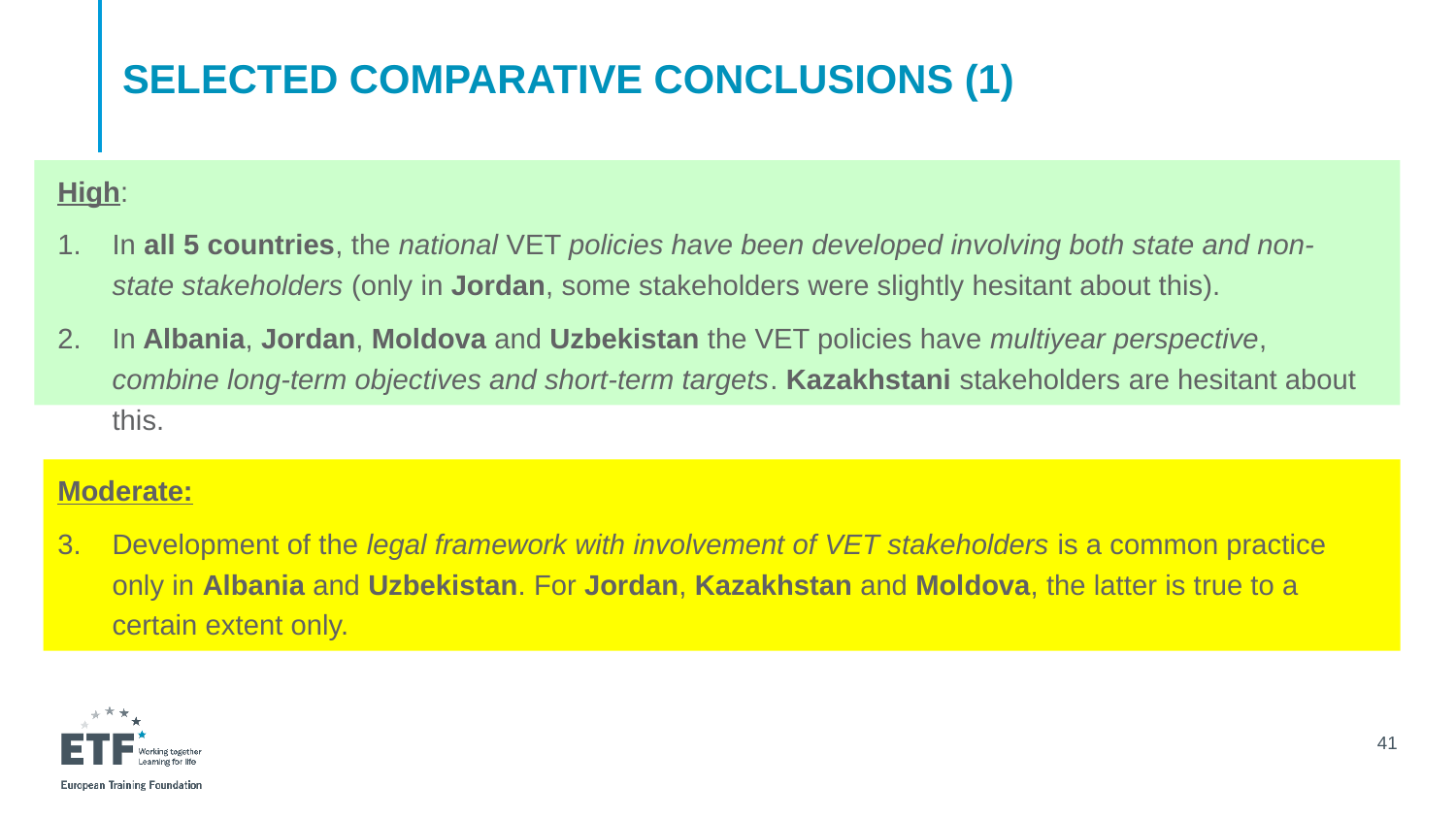

SELECTED COMPARATIVE CONCLUSIONS (1)

High:
In all 5 countries, the national VET policies have been developed involving both state and non-state stakeholders (only in Jordan, some stakeholders were slightly hesitant about this).
In Albania, Jordan, Moldova and Uzbekistan the VET policies have multiyear perspective, combine long-term objectives and short-term targets. Kazakhstani stakeholders are hesitant about this.
Moderate:
Development of the legal framework with involvement of VET stakeholders is a common practice only in Albania and Uzbekistan. For Jordan, Kazakhstan and Moldova, the latter is true to a certain extent only.

41